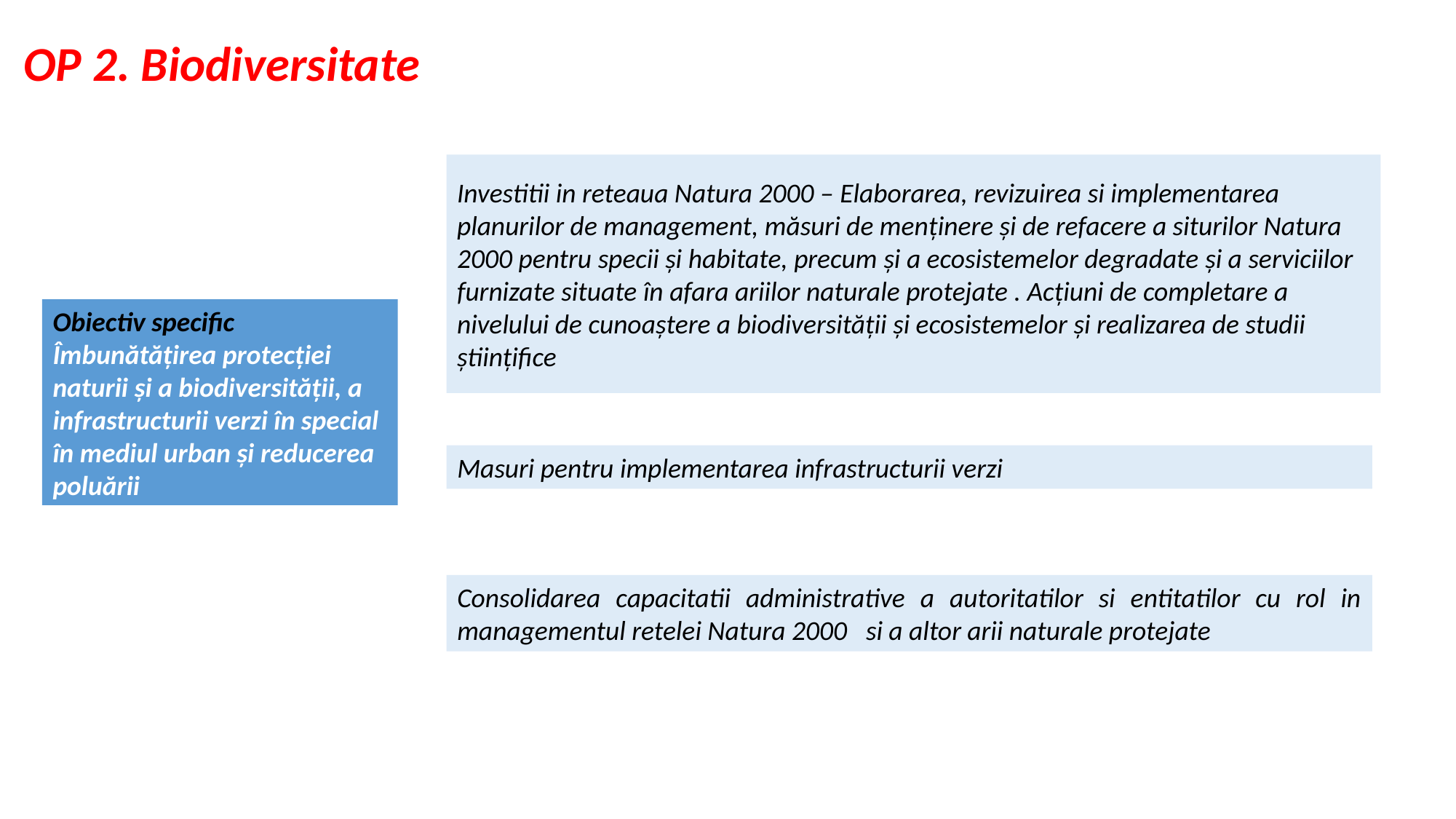

# OP 2. Biodiversitate
Investitii in reteaua Natura 2000 – Elaborarea, revizuirea si implementarea planurilor de management, măsuri de menținere și de refacere a siturilor Natura 2000 pentru specii și habitate, precum şi a ecosistemelor degradate şi a serviciilor furnizate situate în afara ariilor naturale protejate . Acţiuni de completare a nivelului de cunoaştere a biodiversităţii şi ecosistemelor şi realizarea de studii științifice
Obiectiv specific
Îmbunătățirea protecției naturii și a biodiversității, a infrastructurii verzi în special în mediul urban și reducerea poluării
Masuri pentru implementarea infrastructurii verzi
Consolidarea capacitatii administrative a autoritatilor si entitatilor cu rol in managementul retelei Natura 2000   si a altor arii naturale protejate